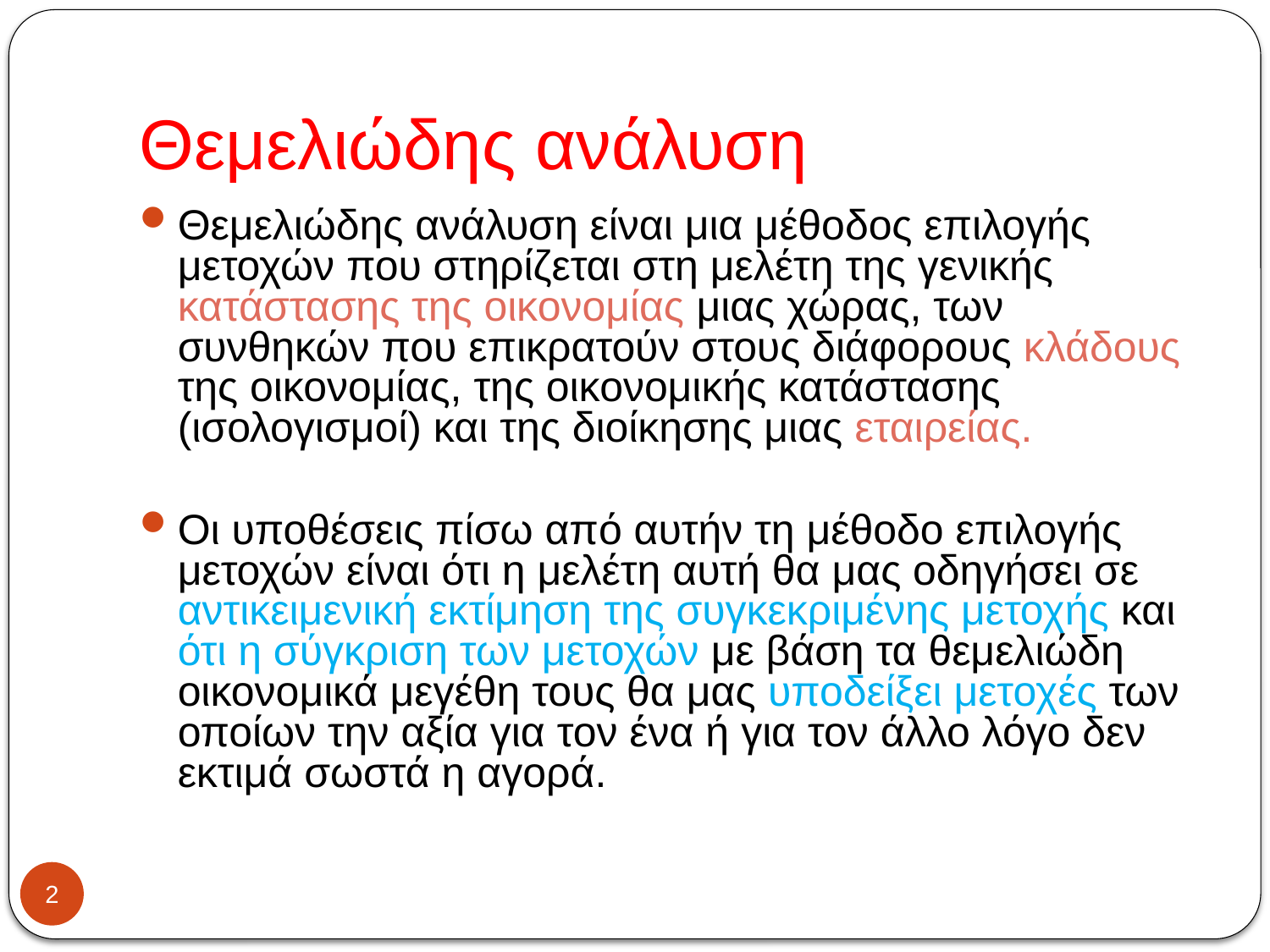

# Θεμελιώδης ανάλυση
Θεμελιώδης ανάλυση είναι μια μέθοδος επιλογής μετοχών που στηρίζεται στη μελέτη της γενικής κατάστασης της οικονομίας μιας χώρας, των συνθηκών που επικρατούν στους διάφορους κλάδους της οικονομίας, της οικονομικής κατάστασης (ισολογισμοί) και της διοίκησης μιας εταιρείας.

Οι υποθέσεις πίσω από αυτήν τη μέθοδο επιλογής μετοχών είναι ότι η μελέτη αυτή θα μας οδηγήσει σε αντικειμενική εκτίμηση της συγκεκριμένης μετοχής και ότι η σύγκριση των μετοχών με βάση τα θεμελιώδη οικονομικά μεγέθη τους θα μας υποδείξει μετοχές των οποίων την αξία για τον ένα ή για τον άλλο λόγο δεν εκτιμά σωστά η αγορά.
2